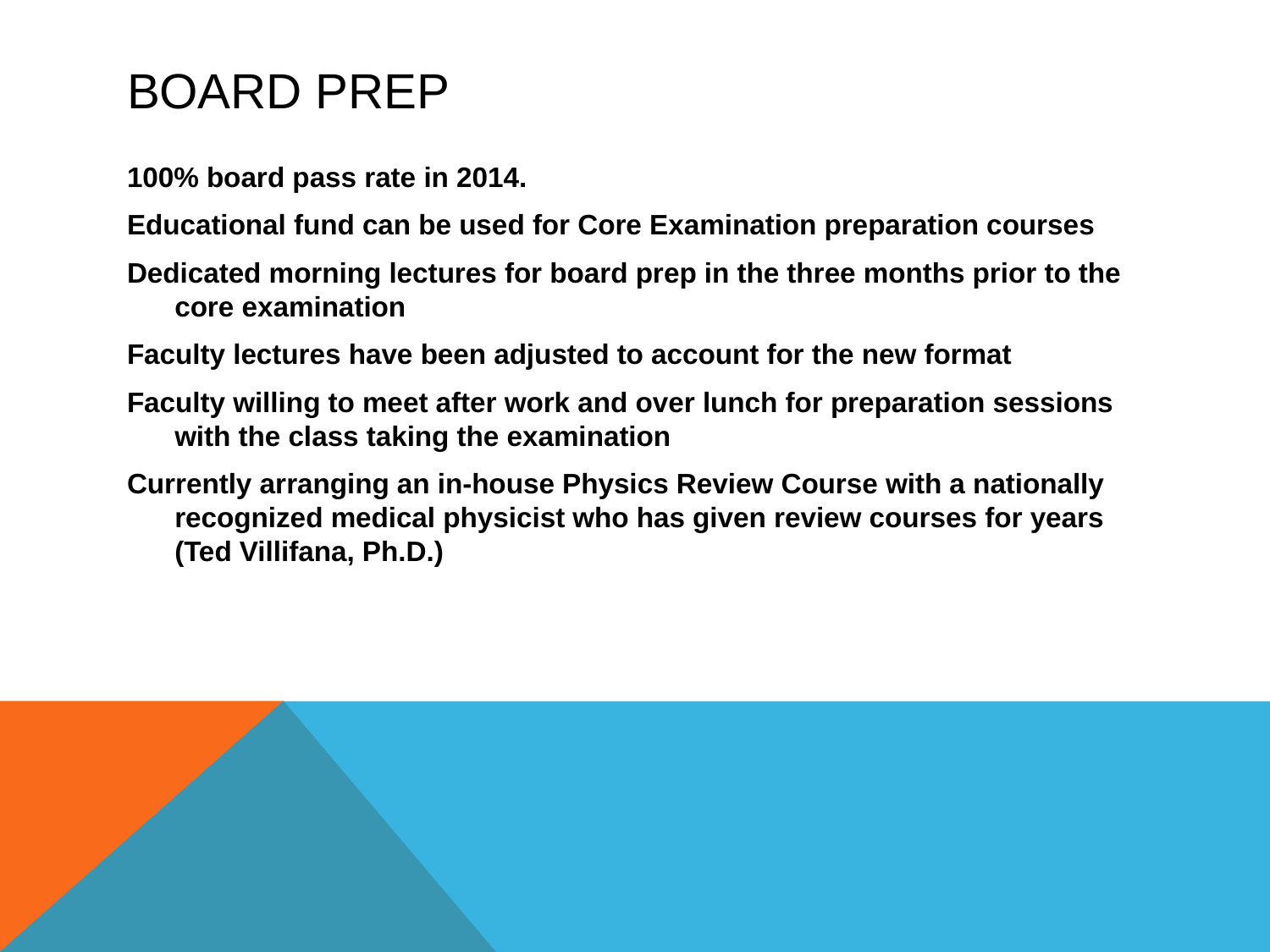

# Board Prep
100% board pass rate in 2014.
Educational fund can be used for Core Examination preparation courses
Dedicated morning lectures for board prep in the three months prior to the core examination
Faculty lectures have been adjusted to account for the new format
Faculty willing to meet after work and over lunch for preparation sessions with the class taking the examination
Currently arranging an in-house Physics Review Course with a nationally recognized medical physicist who has given review courses for years (Ted Villifana, Ph.D.)